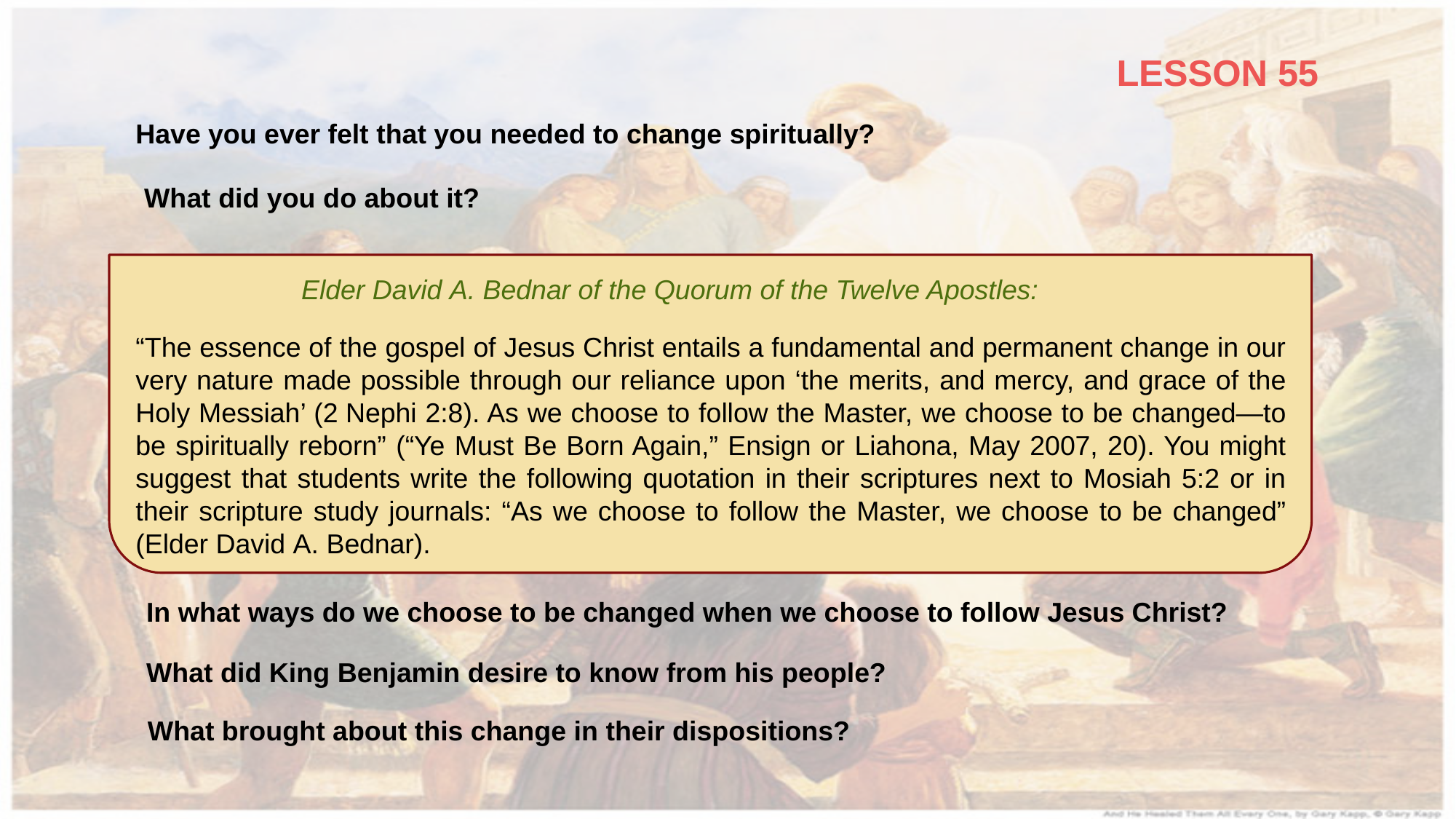

LESSON 55

Have you ever felt that you needed to change spiritually?
What did you do about it?

Elder David A. Bednar of the Quorum of the Twelve Apostles:
“The essence of the gospel of Jesus Christ entails a fundamental and permanent change in our very nature made possible through our reliance upon ‘the merits, and mercy, and grace of the Holy Messiah’ (2 Nephi 2:8). As we choose to follow the Master, we choose to be changed—to be spiritually reborn” (“Ye Must Be Born Again,” Ensign or Liahona, May 2007, 20). You might suggest that students write the following quotation in their scriptures next to Mosiah 5:2 or in their scripture study journals: “As we choose to follow the Master, we choose to be changed” (Elder David A. Bednar).
In what ways do we choose to be changed when we choose to follow Jesus Christ?
What did King Benjamin desire to know from his people?
What brought about this change in their dispositions?